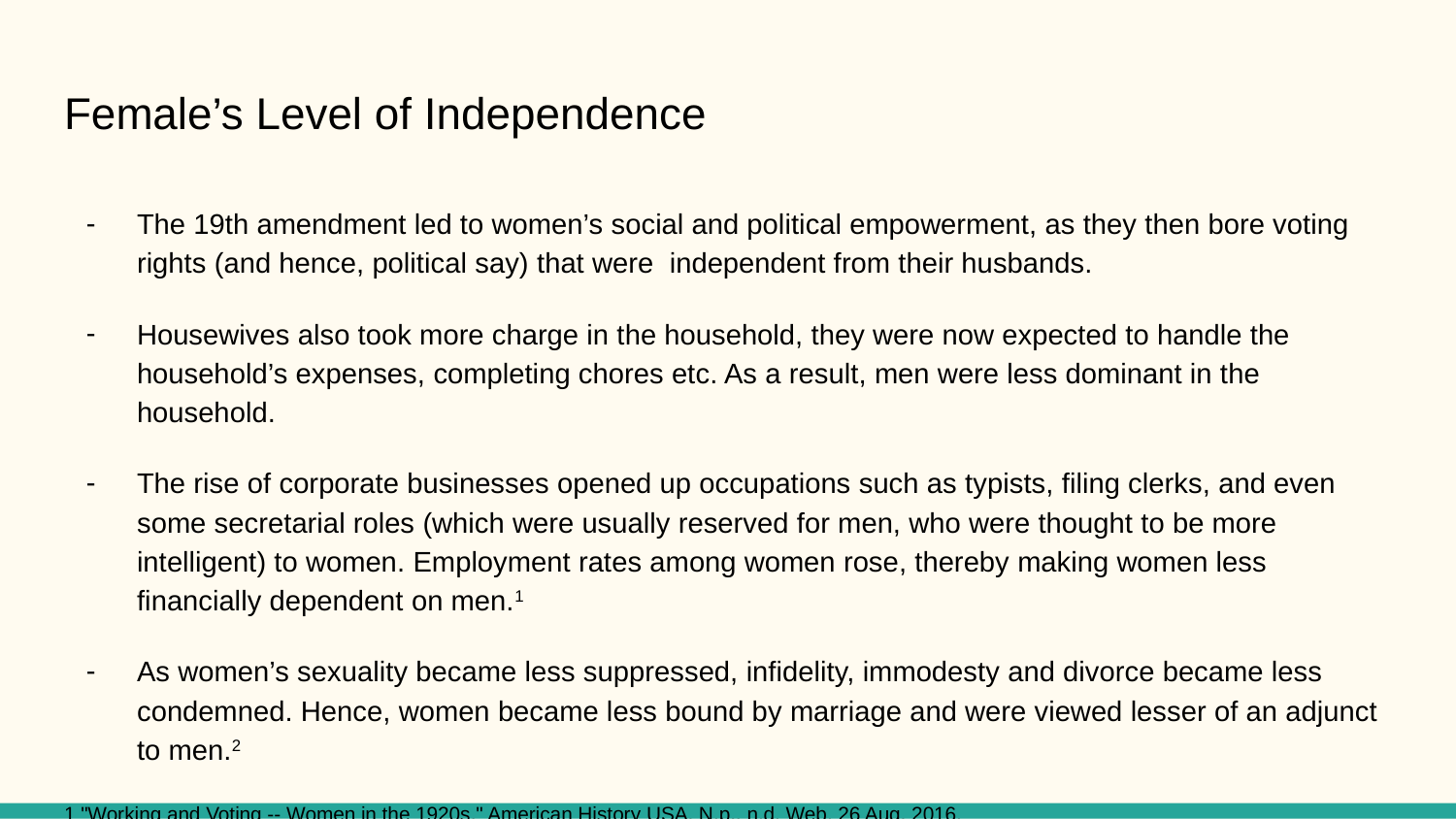

# Female’s Level of Independence
The 19th amendment led to women’s social and political empowerment, as they then bore voting rights (and hence, political say) that were  independent from their husbands.
Housewives also took more charge in the household, they were now expected to handle the household’s expenses, completing chores etc. As a result, men were less dominant in the  household.
The rise of corporate businesses opened up occupations such as typists, filing clerks, and even some secretarial roles (which were usually reserved for men, who were thought to be more intelligent) to women. Employment rates among women rose, thereby making women less financially dependent on men.1
As women’s sexuality became less suppressed, infidelity, immodesty and divorce became less condemned. Hence, women became less bound by marriage and were viewed lesser of an adjunct to men.2
1 "Working and Voting -- Women in the 1920s." American History USA. N.p., n.d. Web. 26 Aug. 2016.
2 Morales, Nicole. "Gatsby and Gender Roles." Prezi. N.p., 8 May 2013. Web. 27 Aug. 2016.